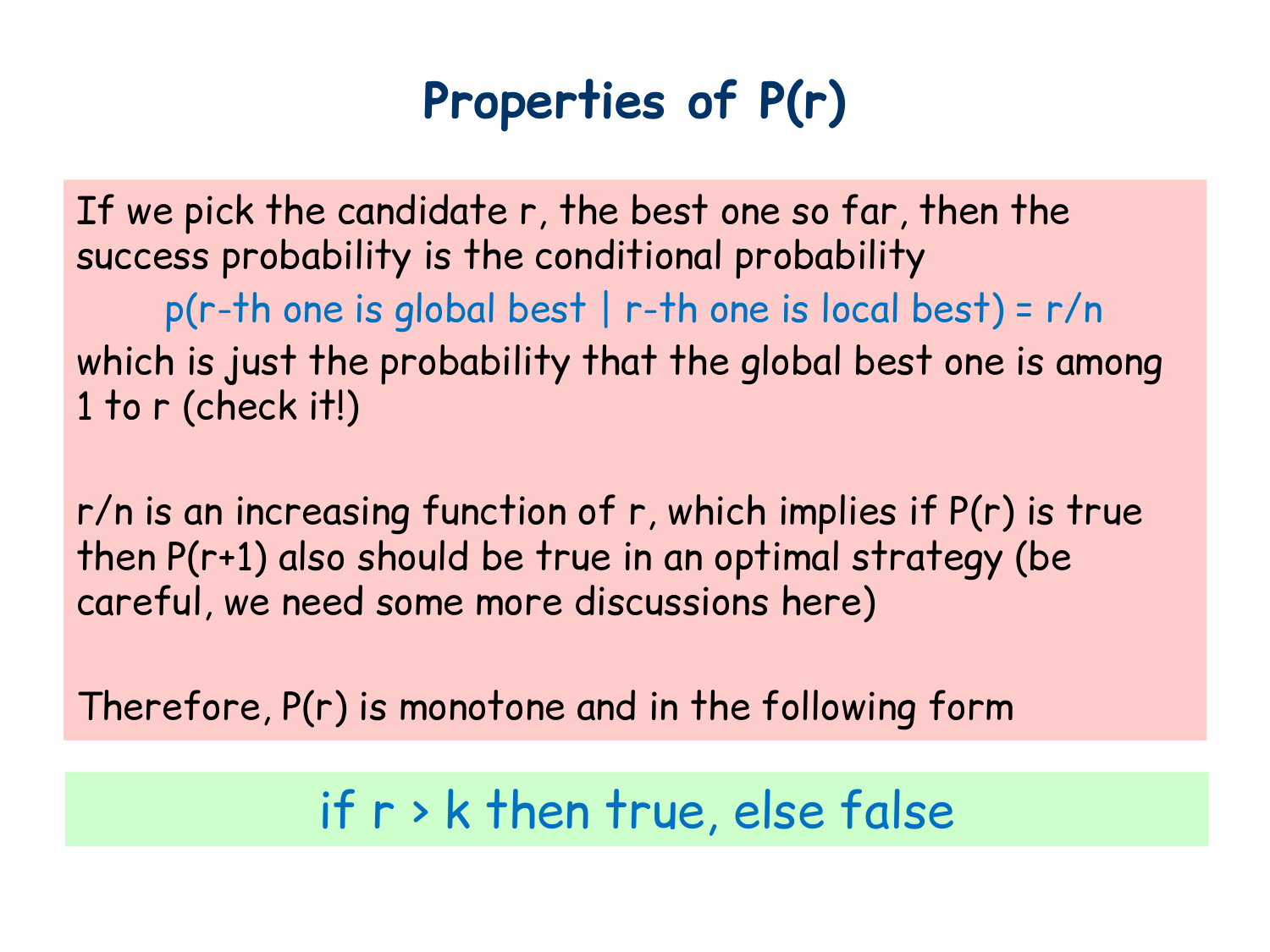

# Properties of P(r)
If we pick the candidate r, the best one so far, then the success probability is the conditional probability
p(r-th one is global best | r-th one is local best) = r/n
which is just the probability that the global best one is among 1 to r (check it!)

r/n is an increasing function of r, which implies if P(r) is true then P(r+1) also should be true in an optimal strategy (be careful, we need some more discussions here)

Therefore, P(r) is monotone and in the following form
if r > k then true, else false